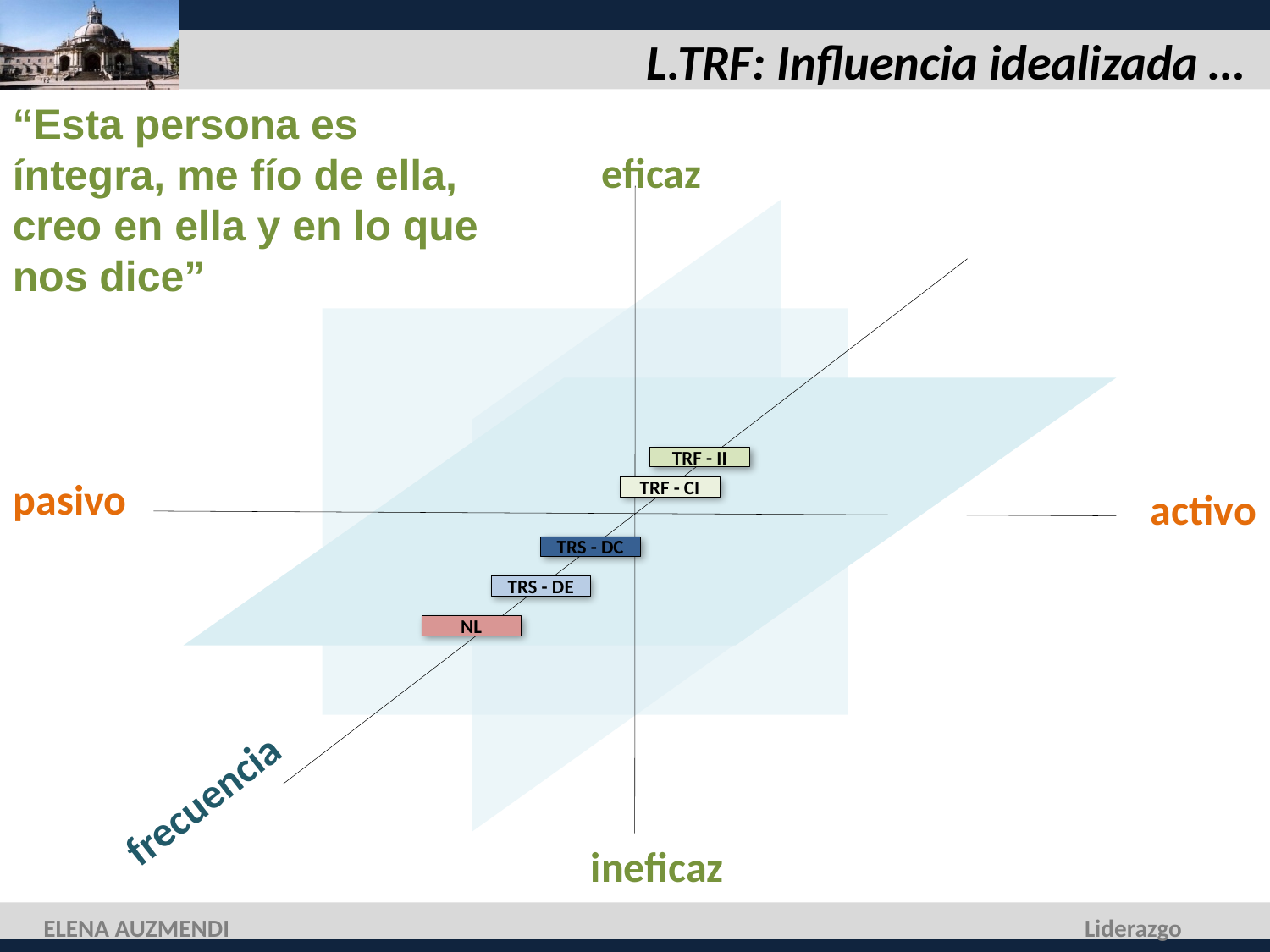

# L.TRF: Influencia idealizada …
“Esta persona es íntegra, me fío de ella, creo en ella y en lo que nos dice”
eficaz
pasivo
activo
frecuencia
ineficaz

TRF - II
TRF - CI
TRS - DC
TRS - DE
NL
ELENA AUZMENDI
Liderazgo